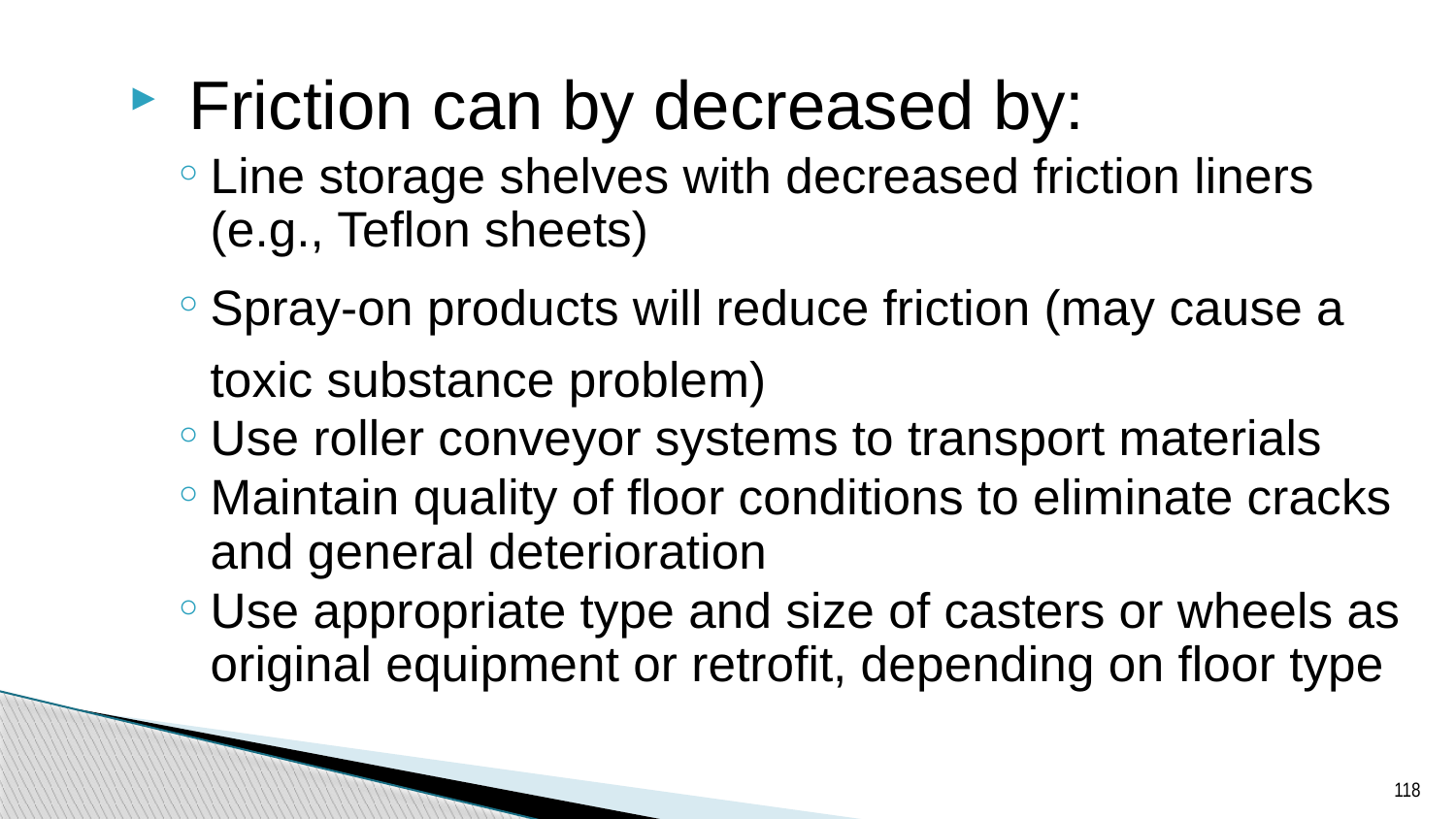

Friction can by decreased by:
Line storage shelves with decreased friction liners (e.g., Teflon sheets)
Spray-on products will reduce friction (may cause a toxic substance problem)
Use roller conveyor systems to transport materials
Maintain quality of floor conditions to eliminate cracks and general deterioration
Use appropriate type and size of casters or wheels as original equipment or retrofit, depending on floor type
118